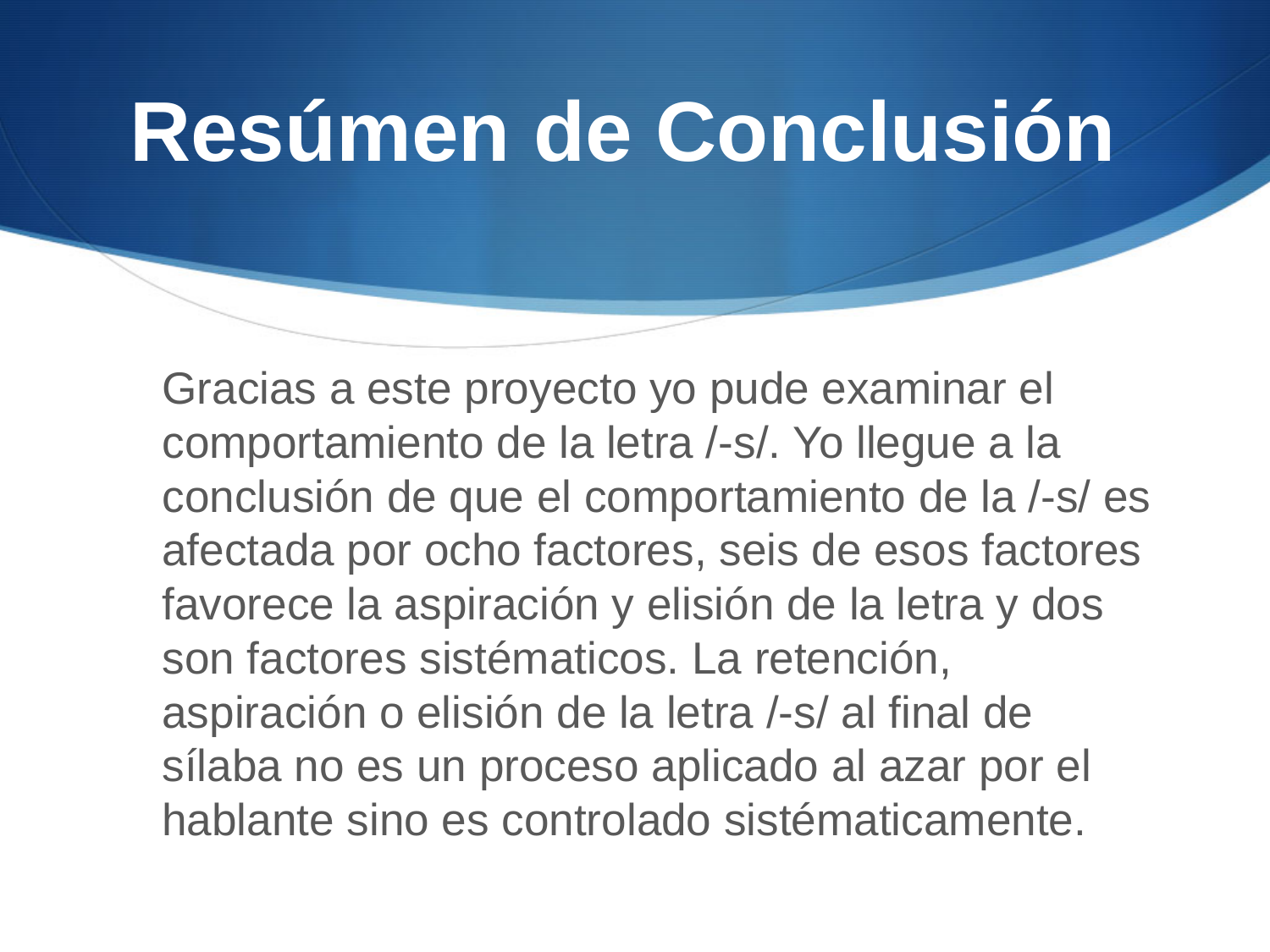

# Resúmen de Conclusión
	Gracias a este proyecto yo pude examinar el comportamiento de la letra /-s/. Yo llegue a la conclusión de que el comportamiento de la /-s/ es afectada por ocho factores, seis de esos factores favorece la aspiración y elisión de la letra y dos son factores sistématicos. La retención, aspiración o elisión de la letra /-s/ al final de sílaba no es un proceso aplicado al azar por el hablante sino es controlado sistématicamente.